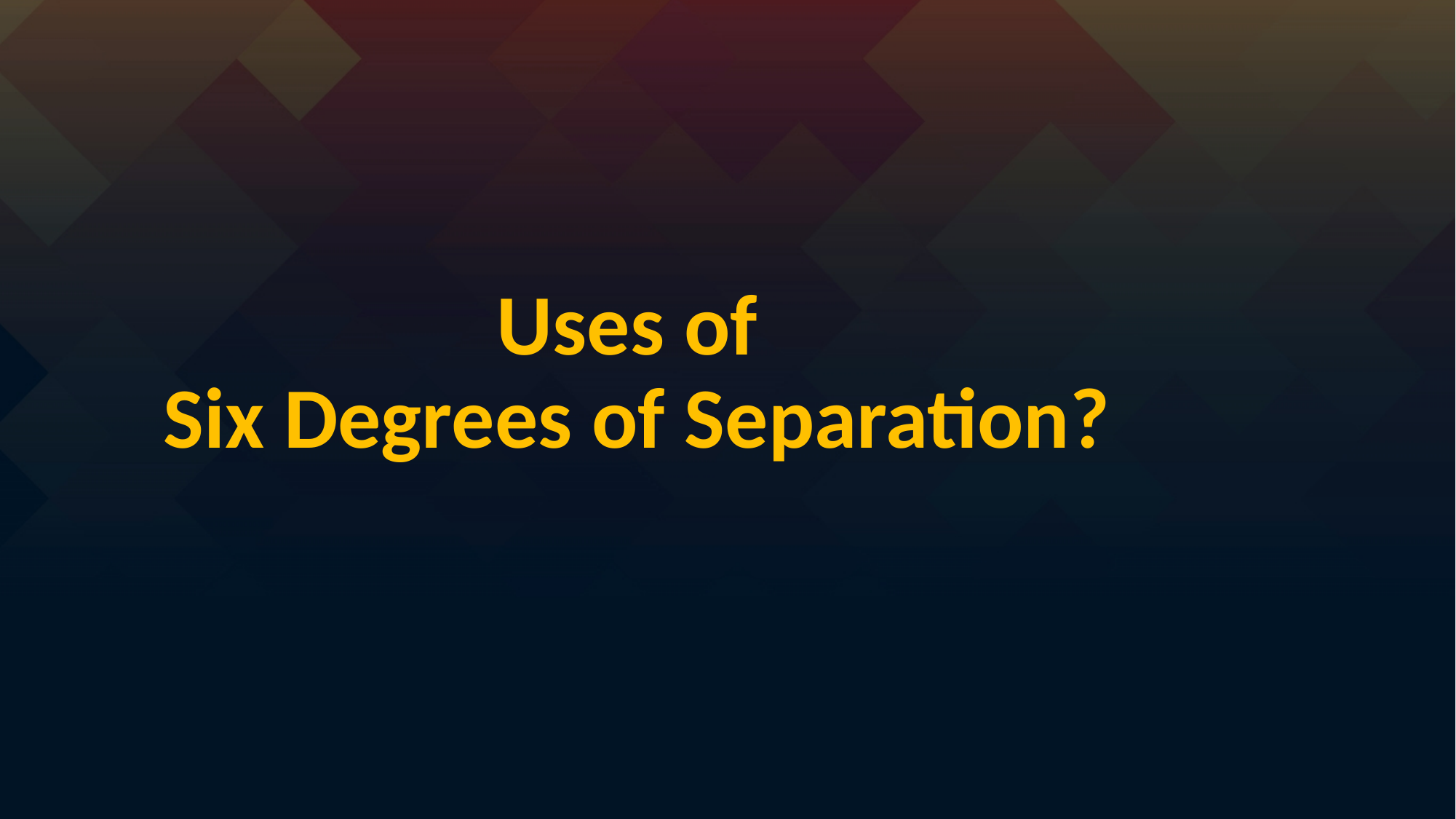

# Uses of Six Degrees of Separation?